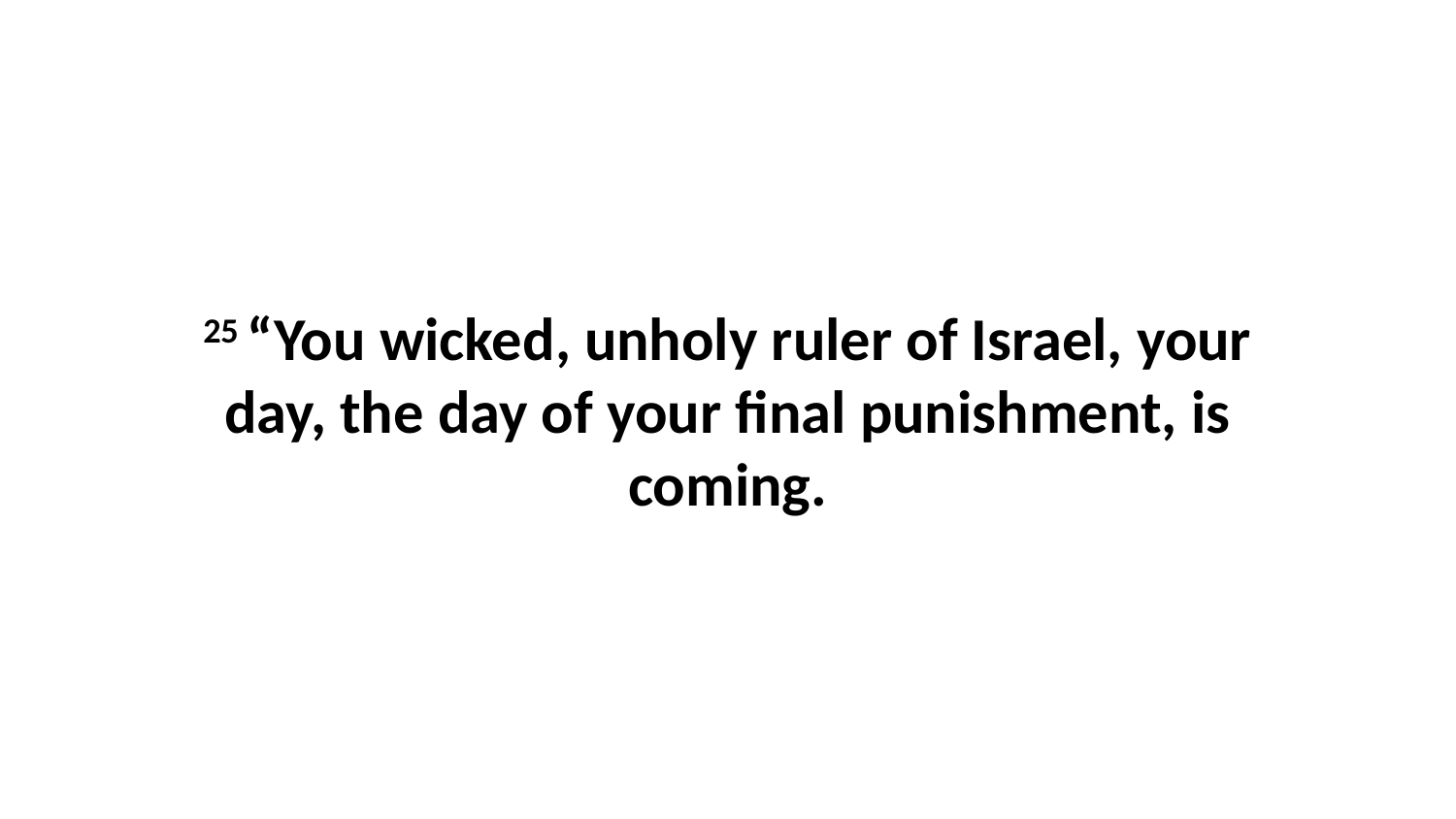

25 “You wicked, unholy ruler of Israel, your day, the day of your final punishment, is coming.